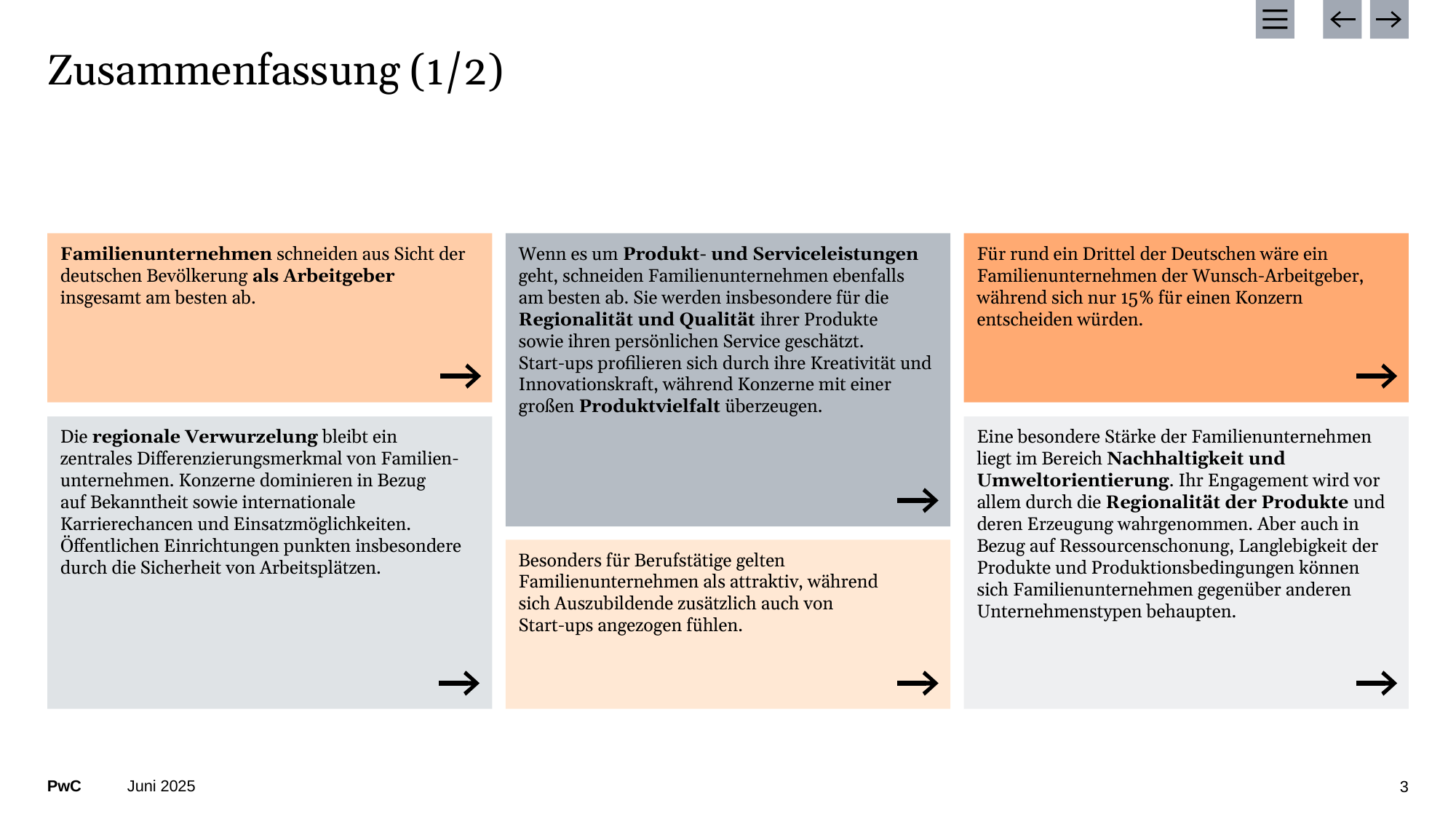

# Zusammenfassung (1/2)
Familienunternehmen schneiden aus Sicht der deutschen Bevölkerung als Arbeitgeber insgesamt am besten ab.
Wenn es um Produkt- und Serviceleistungen geht, schneiden Familienunternehmen ebenfalls
am besten ab. Sie werden insbesondere für die Regionalität und Qualität ihrer Produkte
sowie ihren persönlichen Service geschätzt.
Start-ups profilieren sich durch ihre Kreativität und Innovationskraft, während Konzerne mit einer großen Produktvielfalt überzeugen.
Für rund ein Drittel der Deutschen wäre ein Familienunternehmen der Wunsch-Arbeitgeber, während sich nur 15 % für einen Konzern entscheiden würden.
Die regionale Verwurzelung bleibt ein
zentrales Differenzierungsmerkmal von Familien-unternehmen. Konzerne dominieren in Bezug
auf Bekanntheit sowie internationale Karrierechancen und Einsatzmöglichkeiten. Öffentlichen Einrichtungen punkten insbesondere durch die Sicherheit von Arbeitsplätzen.
Eine besondere Stärke der Familienunternehmen liegt im Bereich Nachhaltigkeit und Umweltorientierung. Ihr Engagement wird vor allem durch die Regionalität der Produkte und deren Erzeugung wahrgenommen. Aber auch in Bezug auf Ressourcenschonung, Langlebigkeit der Produkte und Produktionsbedingungen können sich Familienunternehmen gegenüber anderen Unternehmenstypen behaupten.
Besonders für Berufstätige gelten Familienunternehmen als attraktiv, während
sich Auszubildende zusätzlich auch von
Start-ups angezogen fühlen.
Juni 2025
3